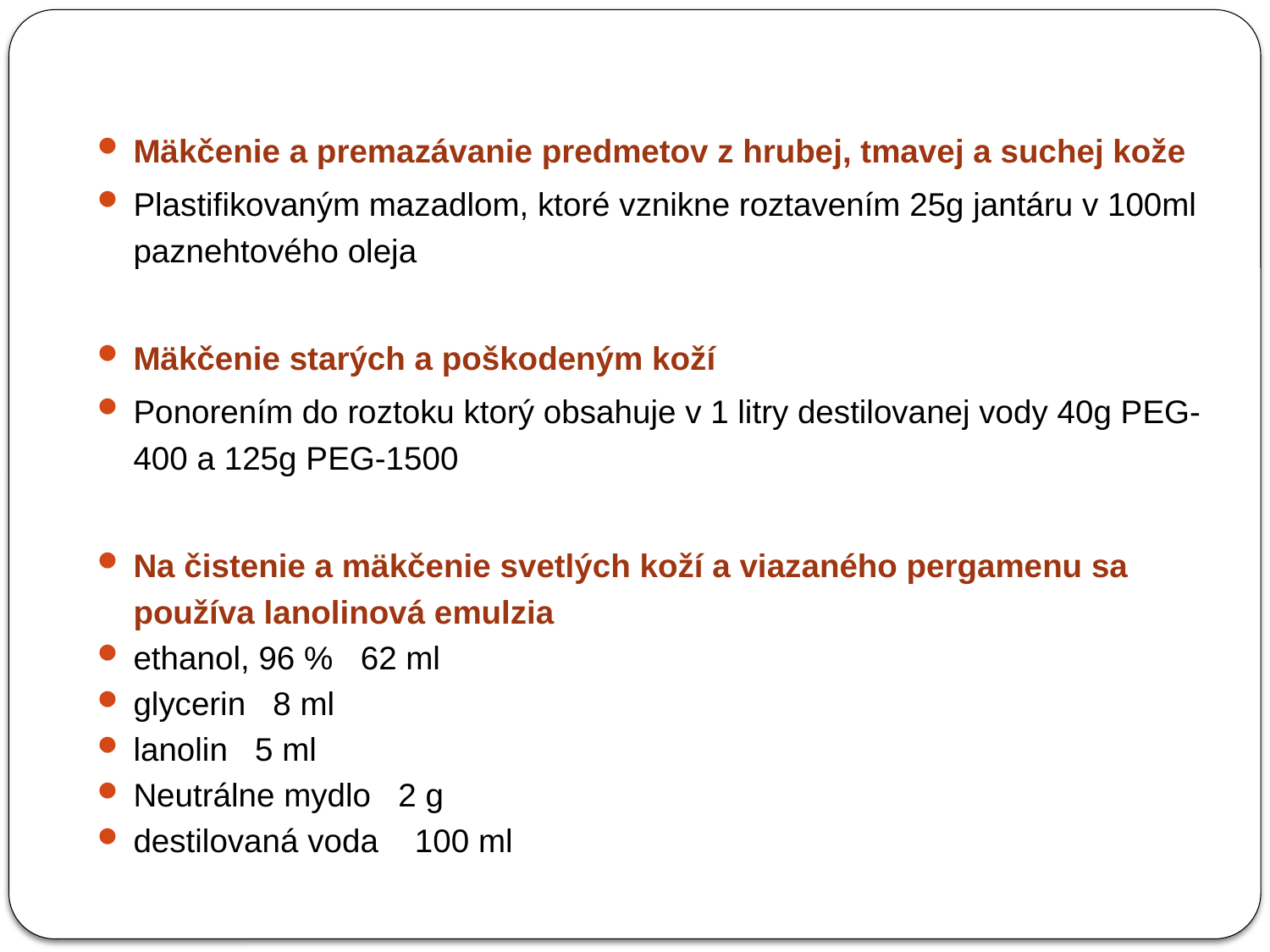

Mäkčenie a premazávanie predmetov z hrubej, tmavej a suchej kože
Plastifikovaným mazadlom, ktoré vznikne roztavením 25g jantáru v 100ml paznehtového oleja

Mäkčenie starých a poškodeným koží
Ponorením do roztoku ktorý obsahuje v 1 litry destilovanej vody 40g PEG-400 a 125g PEG-1500

Na čistenie a mäkčenie svetlých koží a viazaného pergamenu sa používa lanolinová emulzia
ethanol, 96 %   62 ml
glycerin   8 ml
lanolin   5 ml
Neutrálne mydlo   2 g
destilovaná voda    100 ml